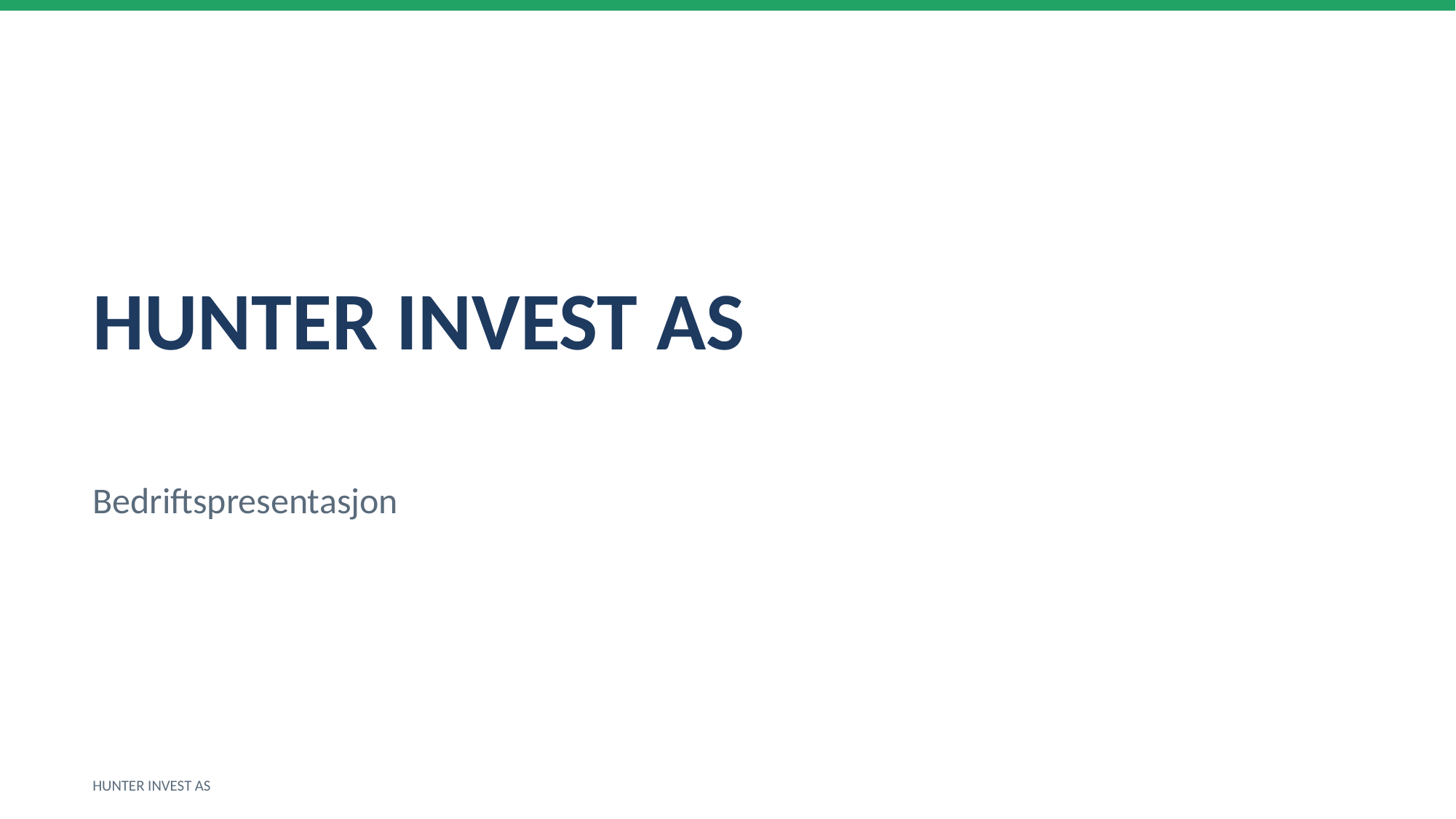

HUNTER INVEST AS
Bedriftspresentasjon
HUNTER INVEST AS